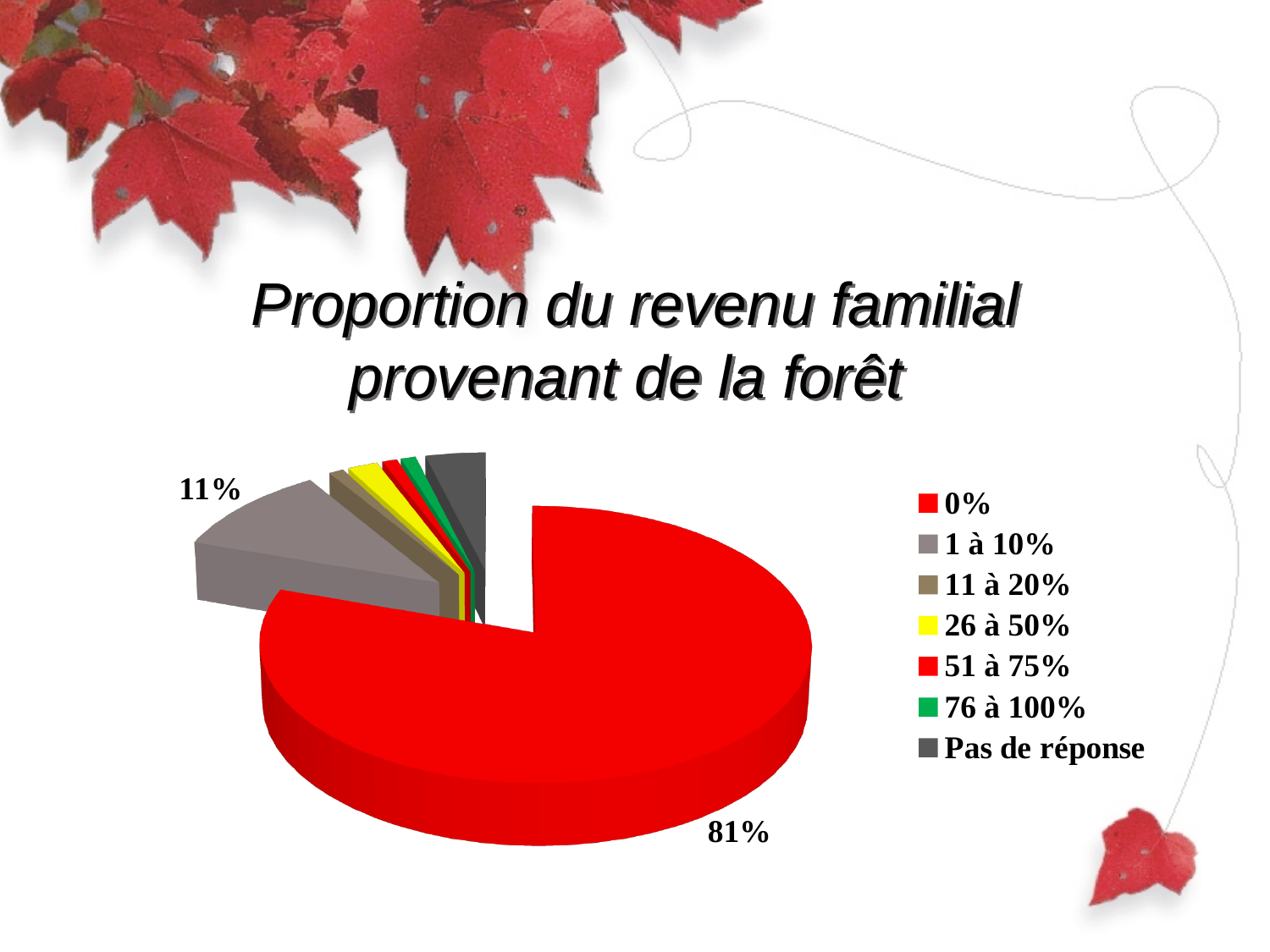

# Proportion du revenu familial provenant de la forêt

[unsupported chart]